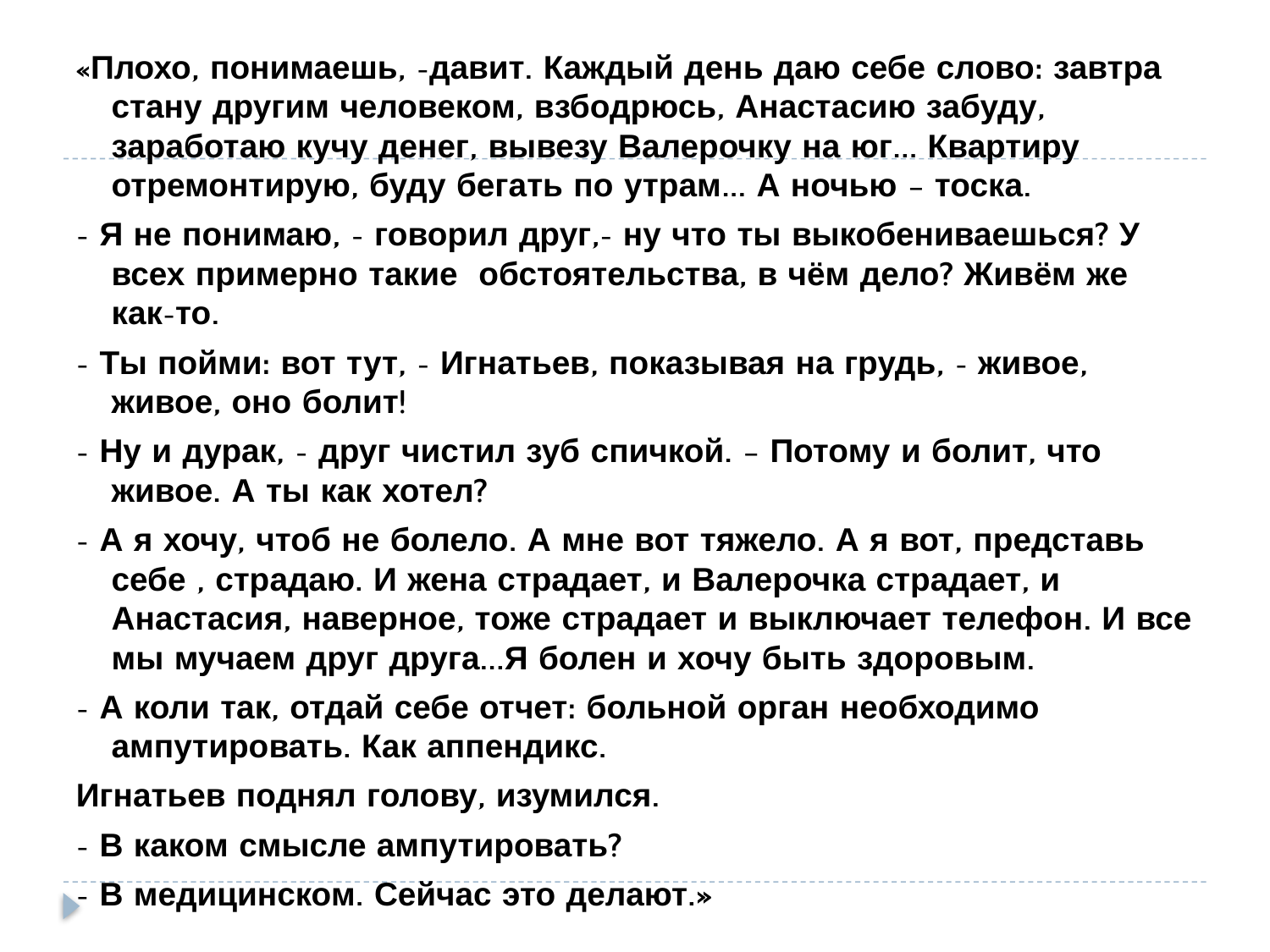

#
«Плохо, понимаешь, -давит. Каждый день даю себе слово: завтра стану другим человеком, взбодрюсь, Анастасию забуду, заработаю кучу денег, вывезу Валерочку на юг... Квартиру отремонтирую, буду бегать по утрам... А ночью – тоска.
- Я не понимаю, - говорил друг,- ну что ты выкобениваешься? У всех примерно такие  обстоятельства, в чём дело? Живём же как-то.
- Ты пойми: вот тут, - Игнатьев, показывая на грудь, - живое, живое, оно болит!
- Ну и дурак, - друг чистил зуб спичкой. – Потому и болит, что живое. А ты как хотел?
- А я хочу, чтоб не болело. А мне вот тяжело. А я вот, представь себе , страдаю. И жена страдает, и Валерочка страдает, и Анастасия, наверное, тоже страдает и выключает телефон. И все мы мучаем друг друга...Я болен и хочу быть здоровым.
- А коли так, отдай себе отчет: больной орган необходимо ампутировать. Как аппендикс.
Игнатьев поднял голову, изумился.
- В каком смысле ампутировать?
- В медицинском. Сейчас это делают.»